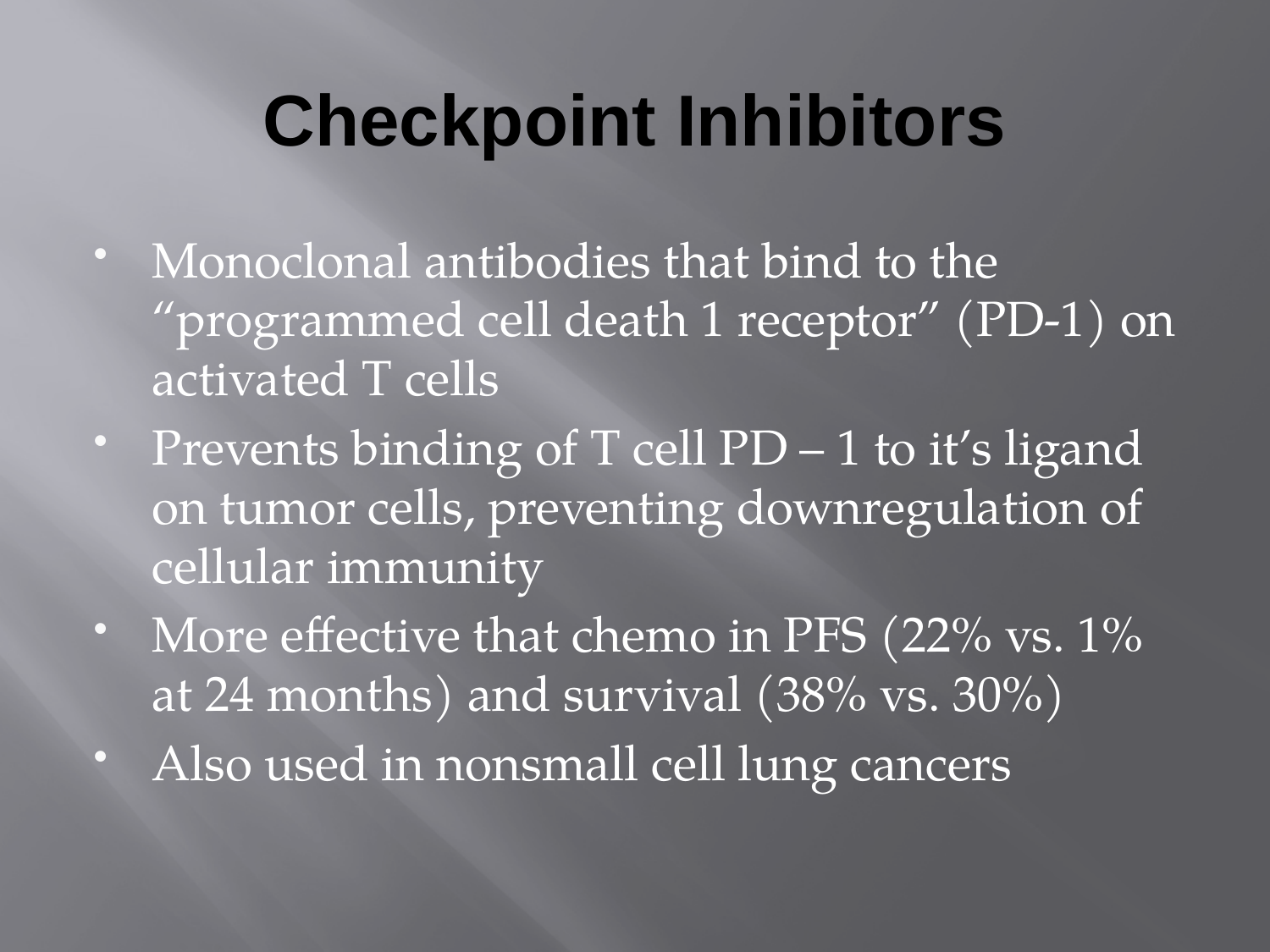

# Checkpoint Inhibitors
Monoclonal antibodies that bind to the “programmed cell death 1 receptor” (PD-1) on activated T cells
Prevents binding of T cell PD – 1 to it’s ligand on tumor cells, preventing downregulation of cellular immunity
More effective that chemo in PFS (22% vs. 1% at 24 months) and survival (38% vs. 30%)
Also used in nonsmall cell lung cancers